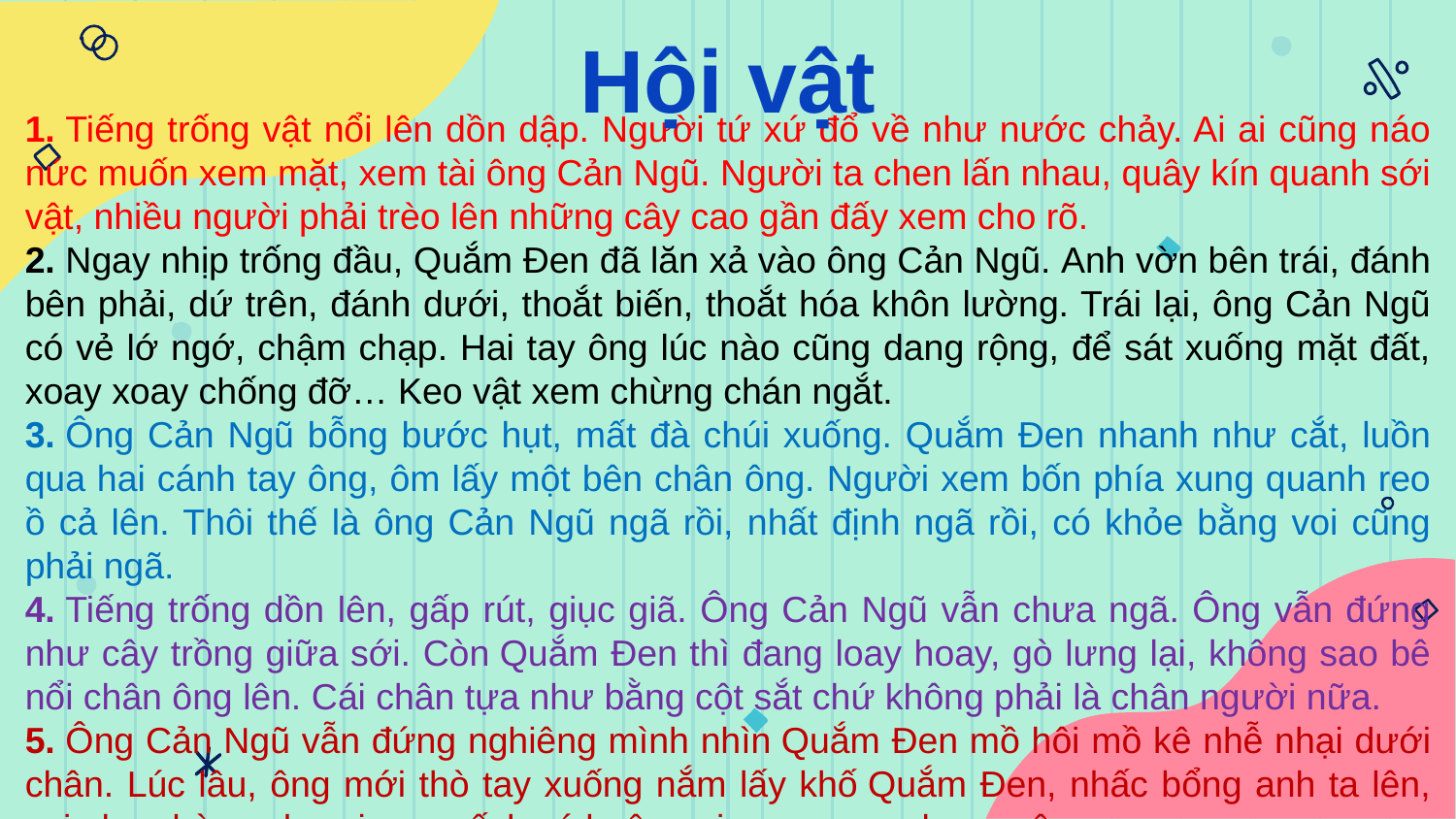

Hội vật
1. Tiếng trống vật nổi lên dồn dập. Người tứ xứ đổ về như nước chảy. Ai ai cũng náo nức muốn xem mặt, xem tài ông Cản Ngũ. Người ta chen lấn nhau, quây kín quanh sới vật, nhiều người phải trèo lên những cây cao gần đấy xem cho rõ.
2. Ngay nhịp trống đầu, Quắm Đen đã lăn xả vào ông Cản Ngũ. Anh vờn bên trái, đánh bên phải, dứ trên, đánh dưới, thoắt biến, thoắt hóa khôn lường. Trái lại, ông Cản Ngũ có vẻ lớ ngớ, chậm chạp. Hai tay ông lúc nào cũng dang rộng, để sát xuống mặt đất, xoay xoay chống đỡ… Keo vật xem chừng chán ngắt.
3. Ông Cản Ngũ bỗng bước hụt, mất đà chúi xuống. Quắm Đen nhanh như cắt, luồn qua hai cánh tay ông, ôm lấy một bên chân ông. Người xem bốn phía xung quanh reo ồ cả lên. Thôi thế là ông Cản Ngũ ngã rồi, nhất định ngã rồi, có khỏe bằng voi cũng phải ngã.
4. Tiếng trống dồn lên, gấp rút, giục giã. Ông Cản Ngũ vẫn chưa ngã. Ông vẫn đứng như cây trồng giữa sới. Còn Quắm Đen thì đang loay hoay, gò lưng lại, không sao bê nổi chân ông lên. Cái chân tựa như bằng cột sắt chứ không phải là chân người nữa.
5. Ông Cản Ngũ vẫn đứng nghiêng mình nhìn Quắm Đen mồ hôi mồ kê nhễ nhại dưới chân. Lúc lâu, ông mới thò tay xuống nắm lấy khố Quắm Đen, nhấc bổng anh ta lên, coi nhẹ nhàng như giơ con ếch có buộc sợi rơm ngang bụng vậy.